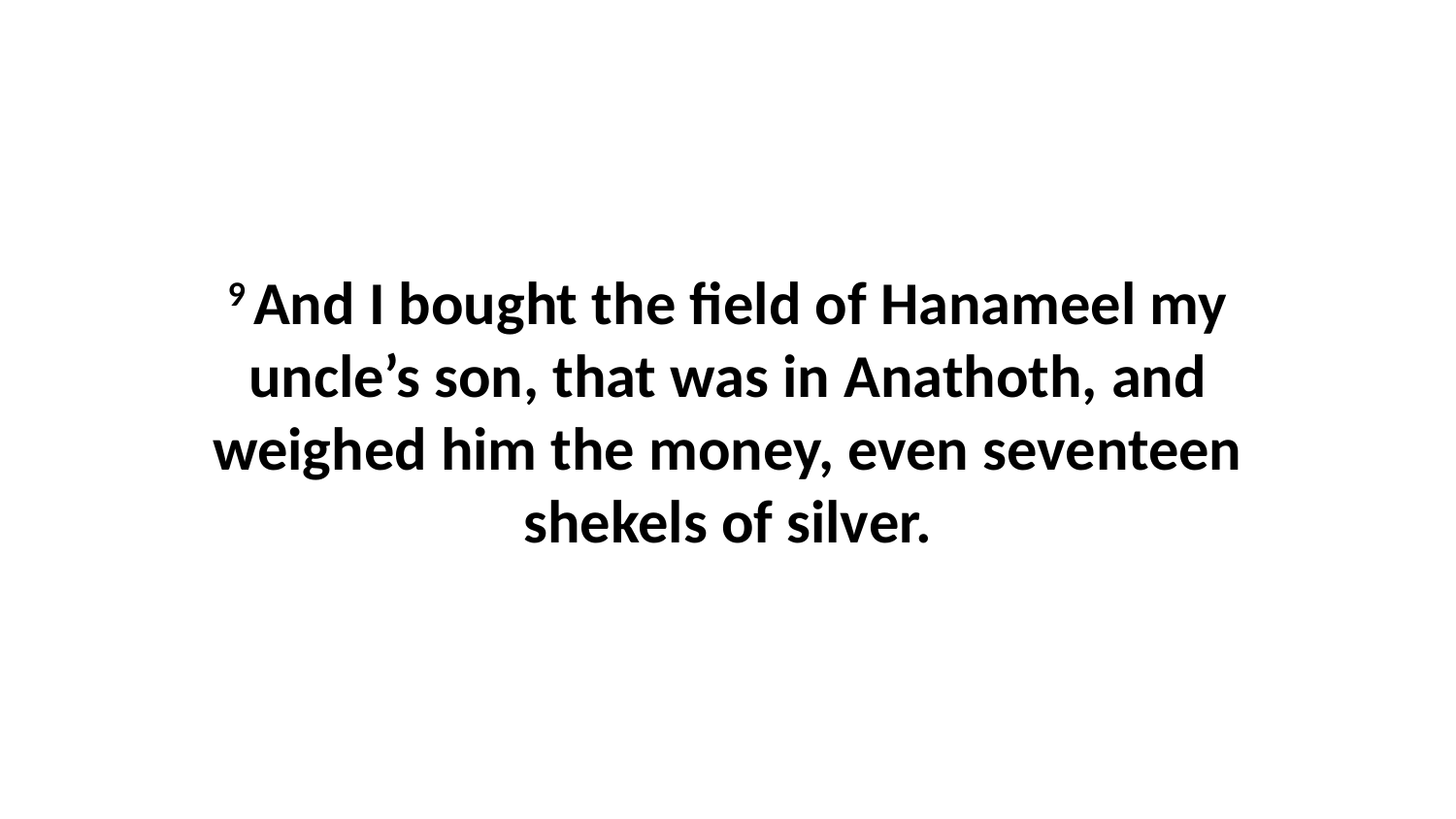

9 And I bought the field of Hanameel my uncle’s son, that was in Anathoth, and weighed him the money, even seventeen shekels of silver.